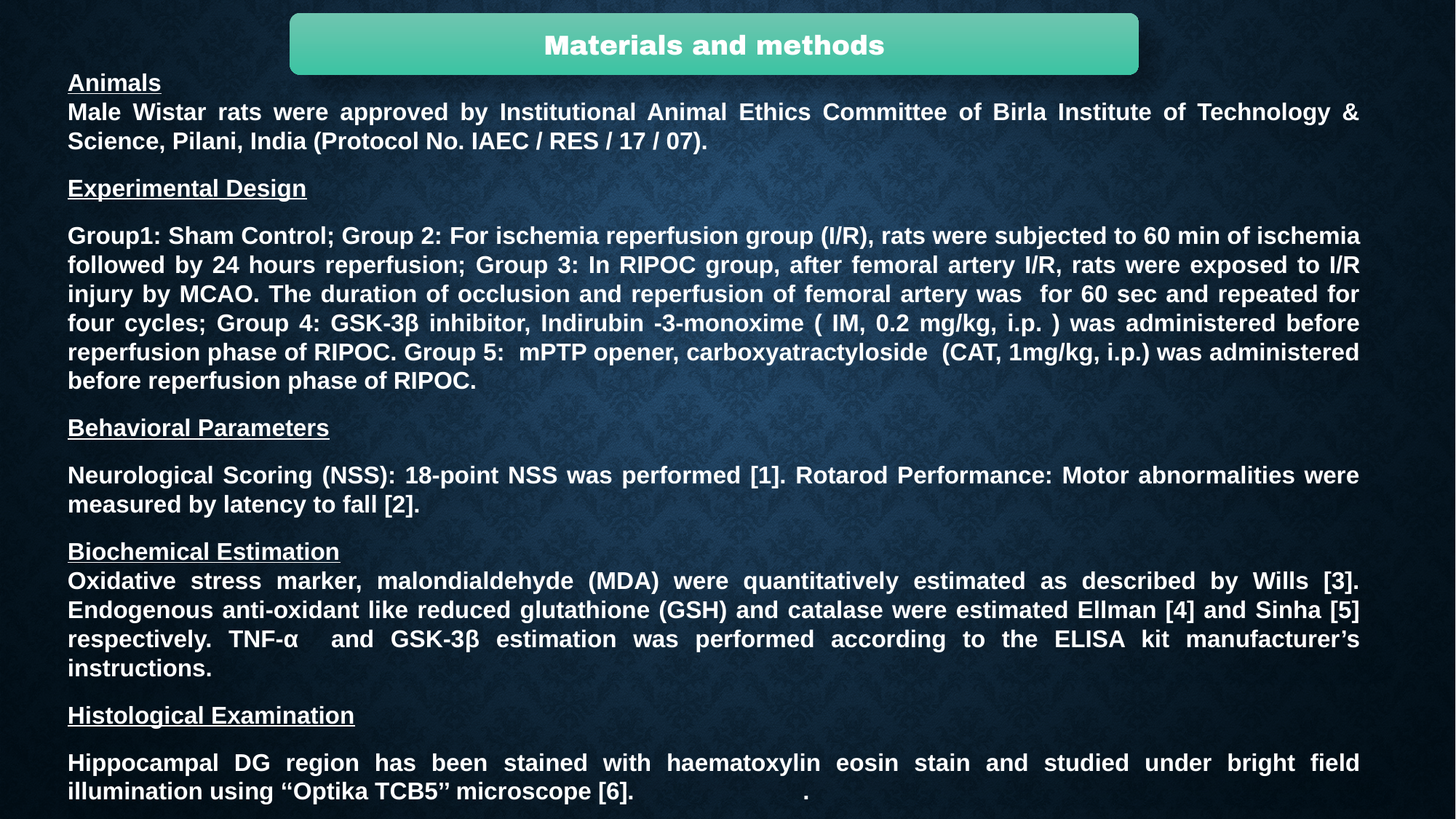

Materials and methods
Animals
Male Wistar rats were approved by Institutional Animal Ethics Committee of Birla Institute of Technology & Science, Pilani, India (Protocol No. IAEC / RES / 17 / 07).
Experimental Design
Group1: Sham Control; Group 2: For ischemia reperfusion group (I/R), rats were subjected to 60 min of ischemia followed by 24 hours reperfusion; Group 3: In RIPOC group, after femoral artery I/R, rats were exposed to I/R injury by MCAO. The duration of occlusion and reperfusion of femoral artery was  for 60 sec and repeated for four cycles; Group 4: GSK-3β inhibitor, Indirubin -3-monoxime ( IM, 0.2 mg/kg, i.p. ) was administered before reperfusion phase of RIPOC. Group 5:  mPTP opener, carboxyatractyloside  (CAT, 1mg/kg, i.p.) was administered before reperfusion phase of RIPOC.
Behavioral Parameters
Neurological Scoring (NSS): 18-point NSS was performed [1]. Rotarod Performance: Motor abnormalities were measured by latency to fall [2].
Biochemical Estimation
Oxidative stress marker, malondialdehyde (MDA) were quantitatively estimated as described by Wills [3]. Endogenous anti-oxidant like reduced glutathione (GSH) and catalase were estimated Ellman [4] and Sinha [5] respectively. TNF-α  and GSK-3β estimation was performed according to the ELISA kit manufacturer’s instructions.
Histological Examination
Hippocampal DG region has been stained with haematoxylin eosin stain and studied under bright field illumination using ‘‘Optika TCB5’’ microscope [6].                         .